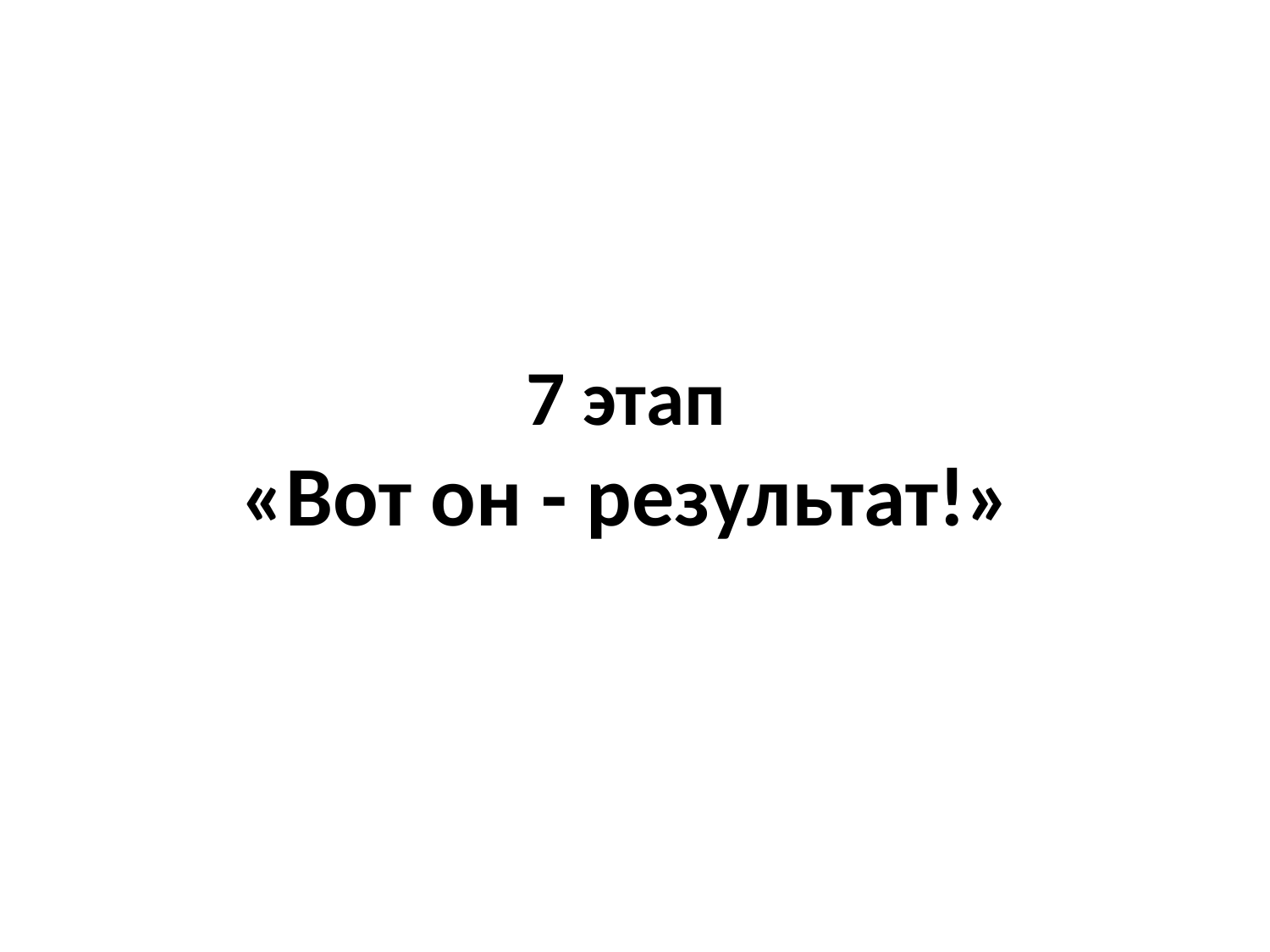

# 7 этап «Вот он - результат!»